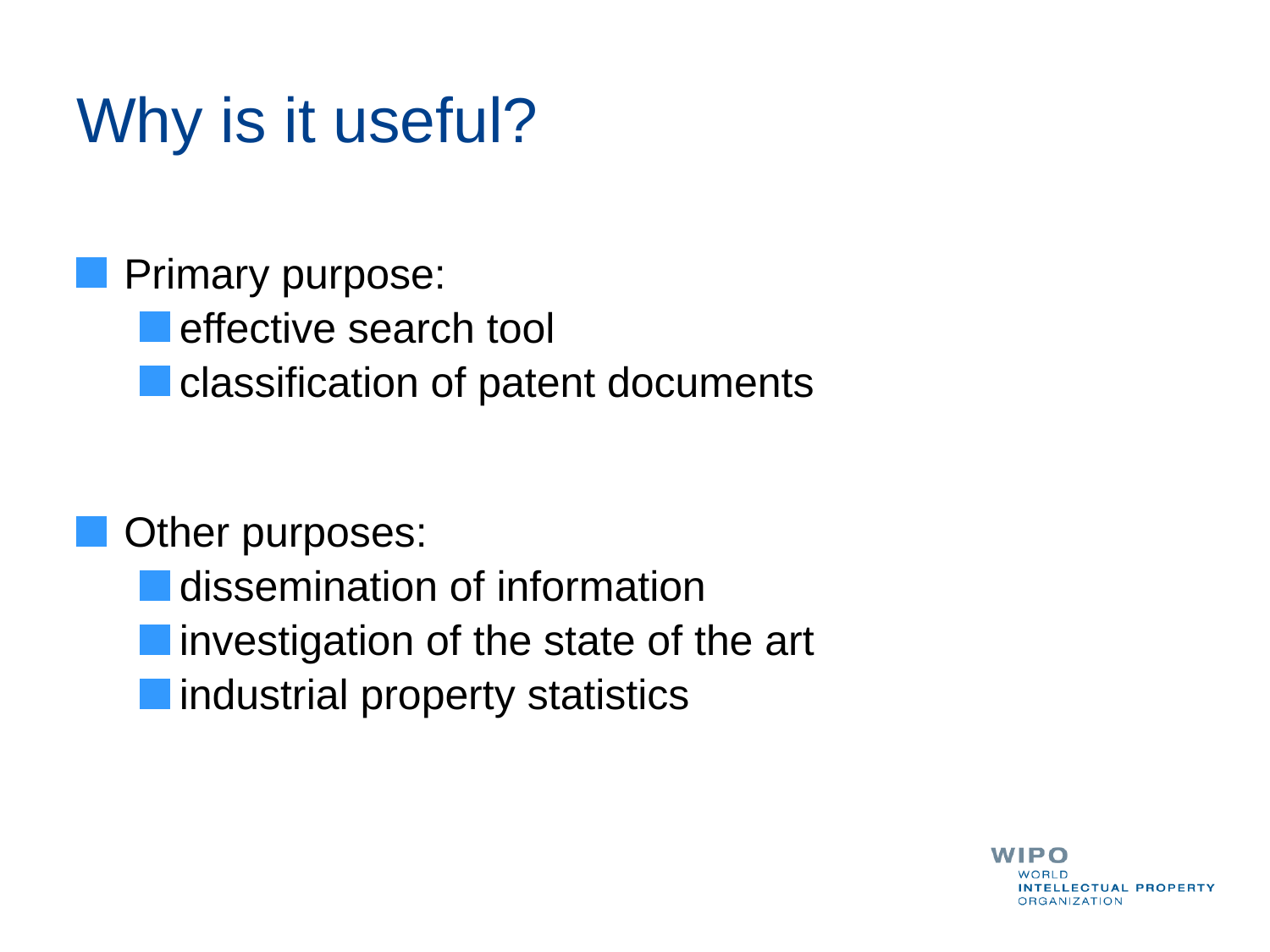

# Why is it useful?
Primary purpose:
effective search tool
classification of patent documents

Other purposes:
dissemination of information
investigation of the state of the art
industrial property statistics